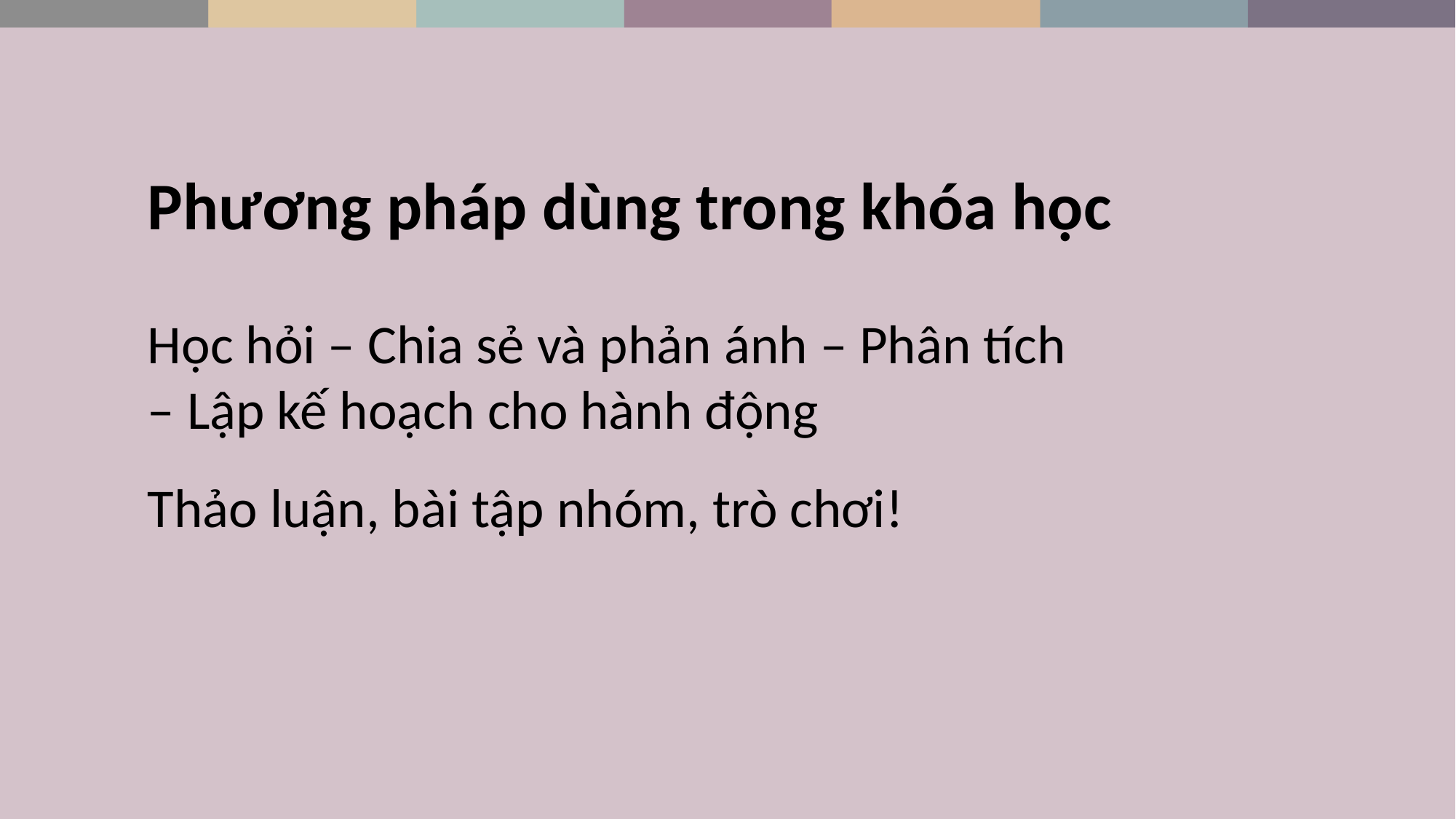

Phương pháp dùng trong khóa học
Học hỏi – Chia sẻ và phản ánh – Phân tích 
– Lập kế hoạch cho hành động
Thảo luận, bài tập nhóm, trò chơi!